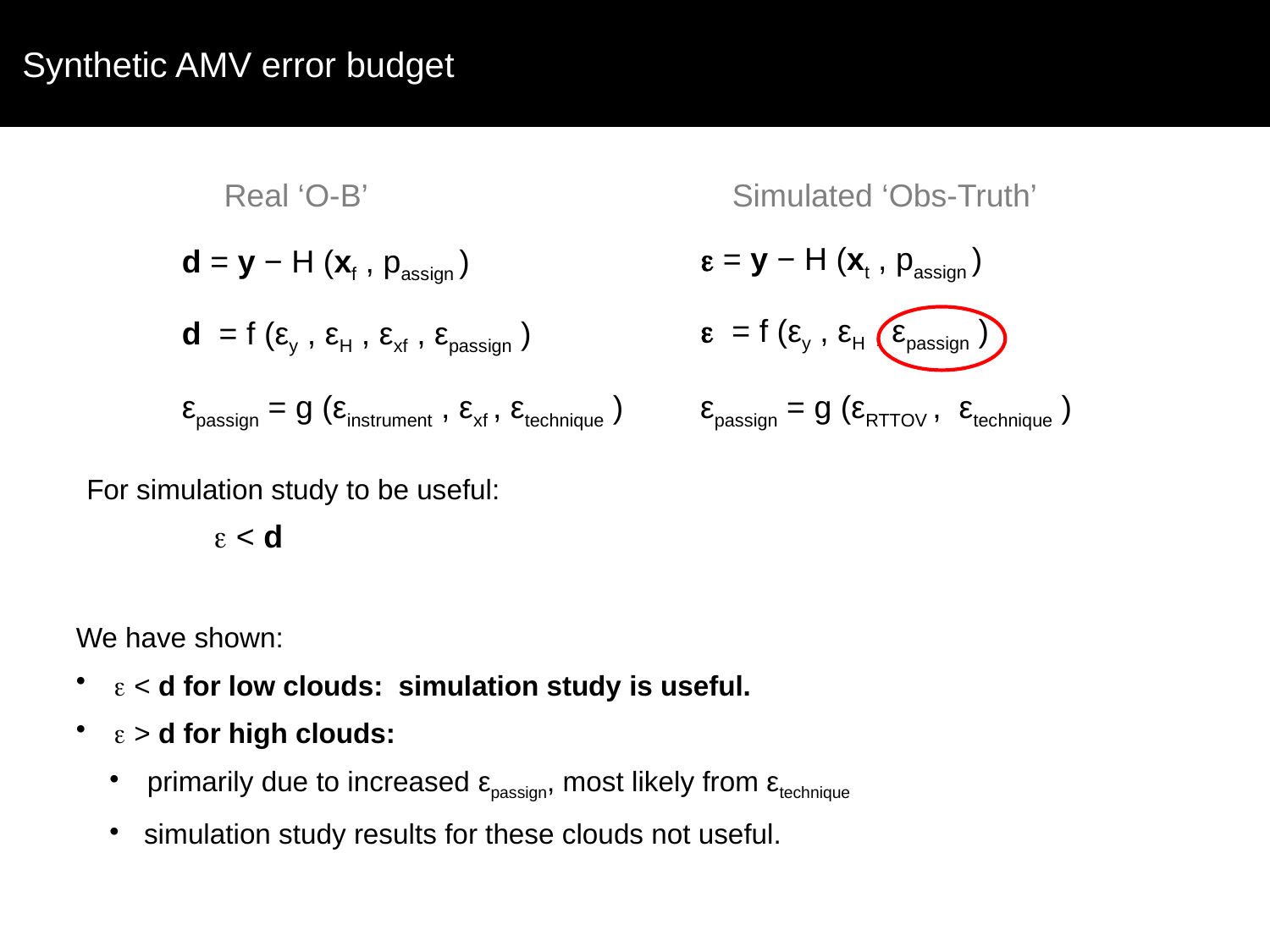

Synthetic AMV error budget
Real ‘O-B’
Simulated ‘Obs-Truth’
ε = y − H (xt , passign )
d = y − H (xf , passign )
ε  = f (εy , εH , εpassign )
d  = f (εy , εH , εxf , εpassign )

εpassign = g (εinstrument , εxf , εtechnique )
εpassign = g (εRTTOV ,  εtechnique )
For simulation study to be useful:
	ε < d
We have shown:
 ε < d for low clouds:  simulation study is useful.
 ε > d for high clouds:
 primarily due to increased εpassign, most likely from εtechnique
 simulation study results for these clouds not useful.